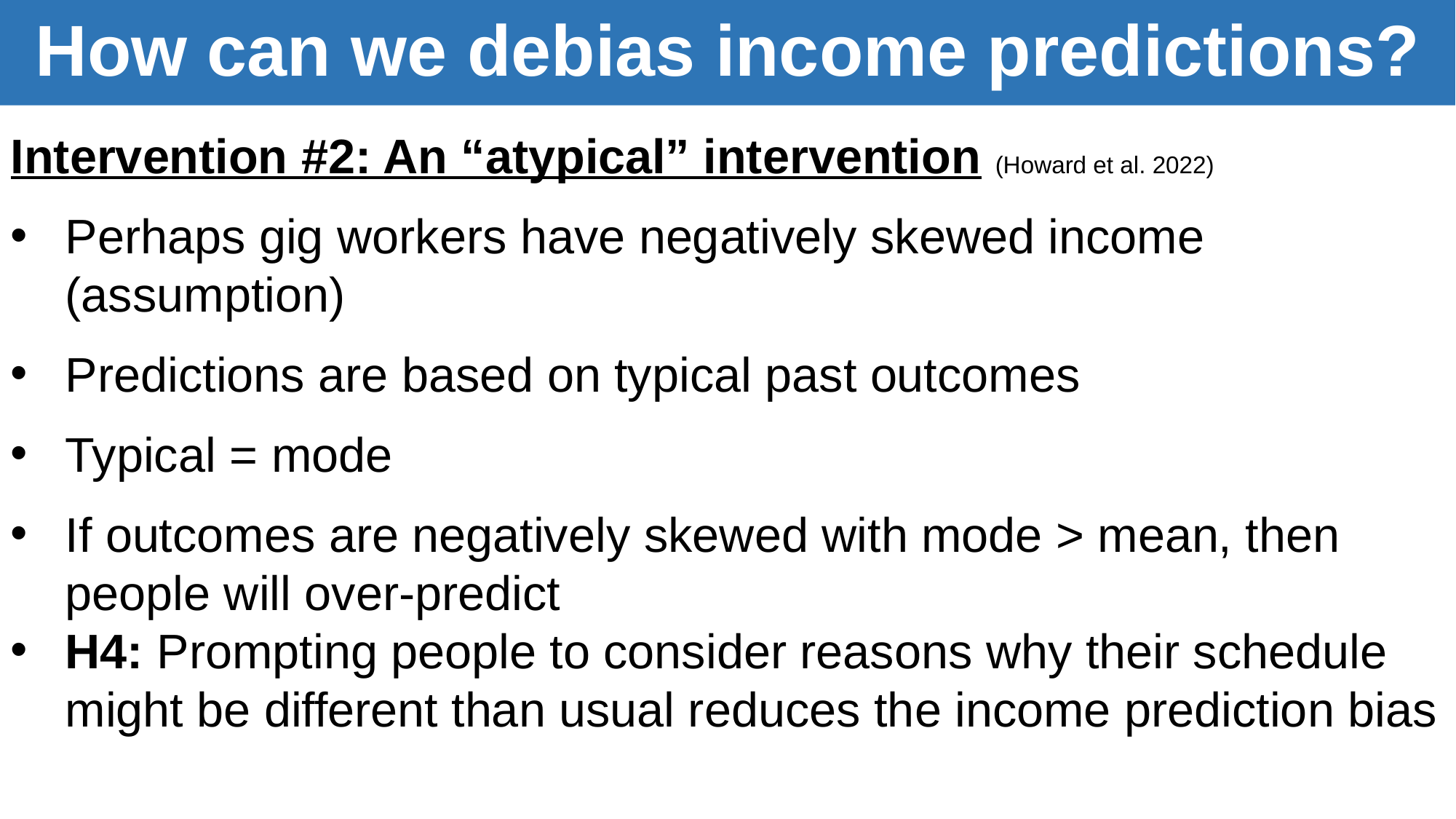

# How can we debias income predictions?

Intervention #2: An “atypical” intervention (Howard et al. 2022)

Perhaps gig workers have negatively skewed income (assumption)

Predictions are based on typical past outcomes

Typical = mode

If outcomes are negatively skewed with mode > mean, then people will over-predict
H4: Prompting people to consider reasons why their schedule might be different than usual reduces the income prediction bias